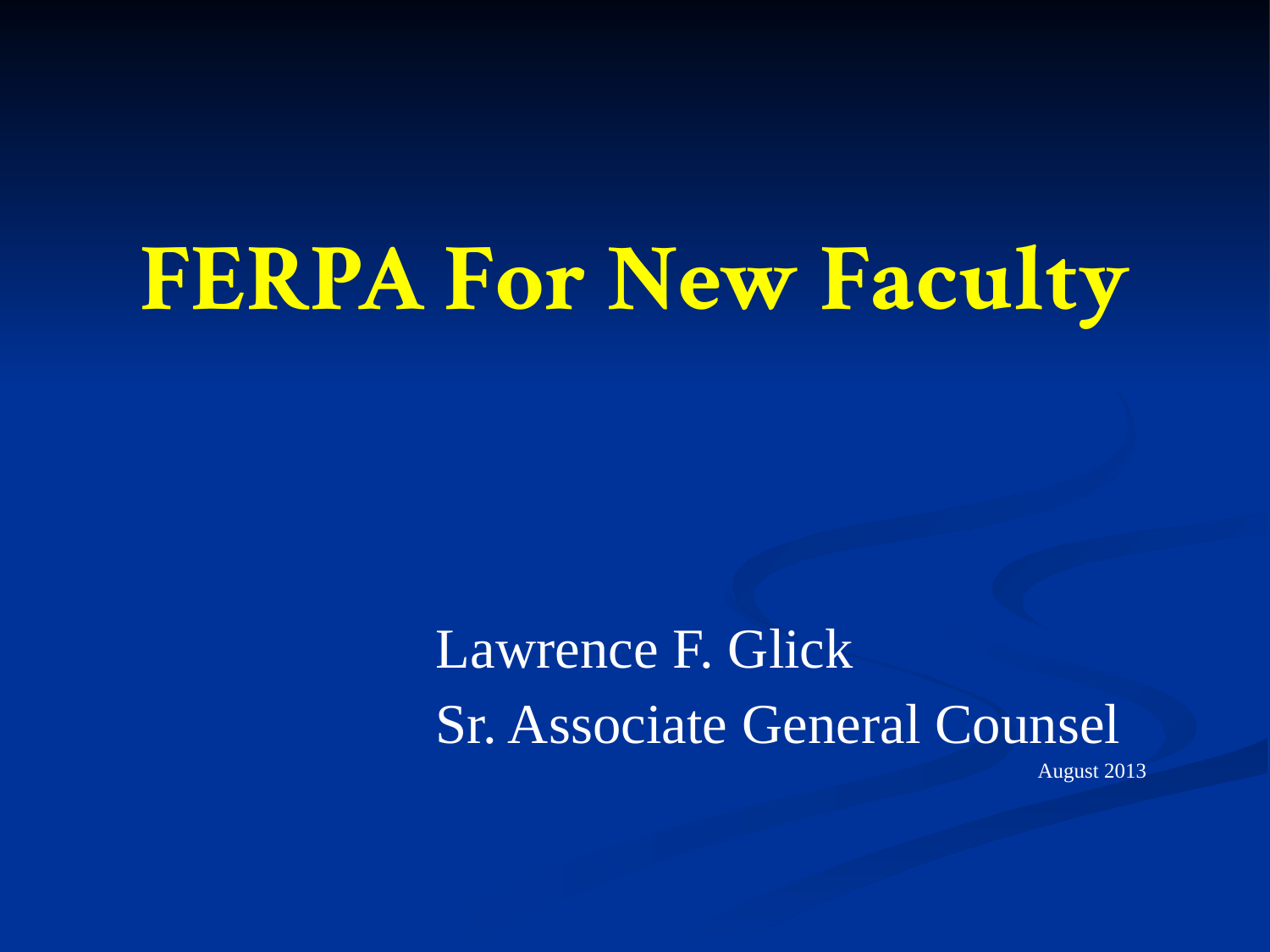

# FERPA For New Faculty
Lawrence F. Glick
Sr. Associate General Counsel
August 2013